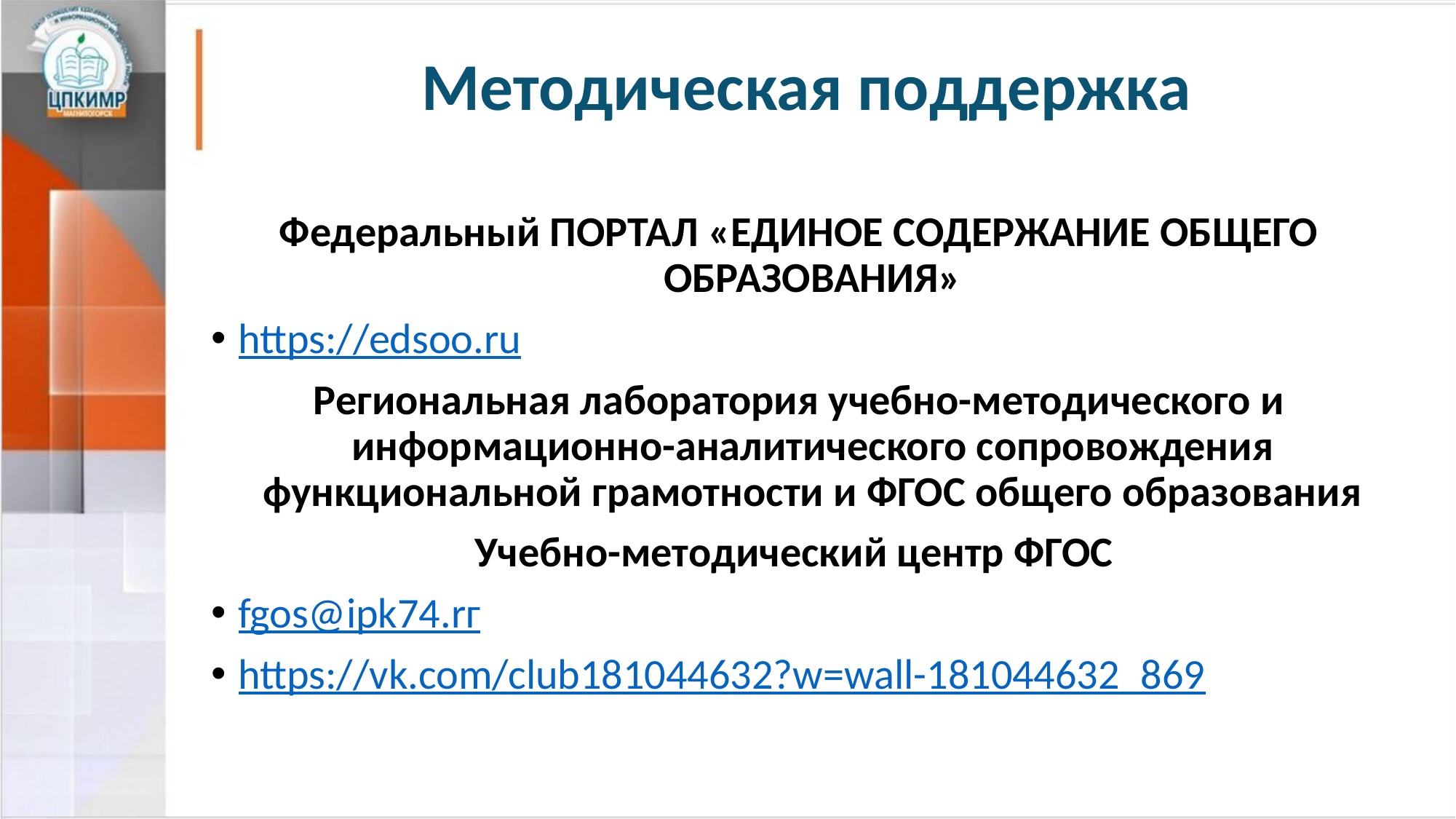

# Методическая поддержка
Федеральный ПОРТАЛ «ЕДИНОЕ СОДЕРЖАНИЕ ОБЩЕГО ОБРАЗОВАНИЯ»
https://edsoo.ru
Региональная лаборатория учебно-методического и информационно-аналитического сопровождения функциональной грамотности и ФГОС общего образования
Учебно-методический центр ФГОС
fgos@ipk74.rг
https://vk.com/club181044632?w=wall-181044632_869